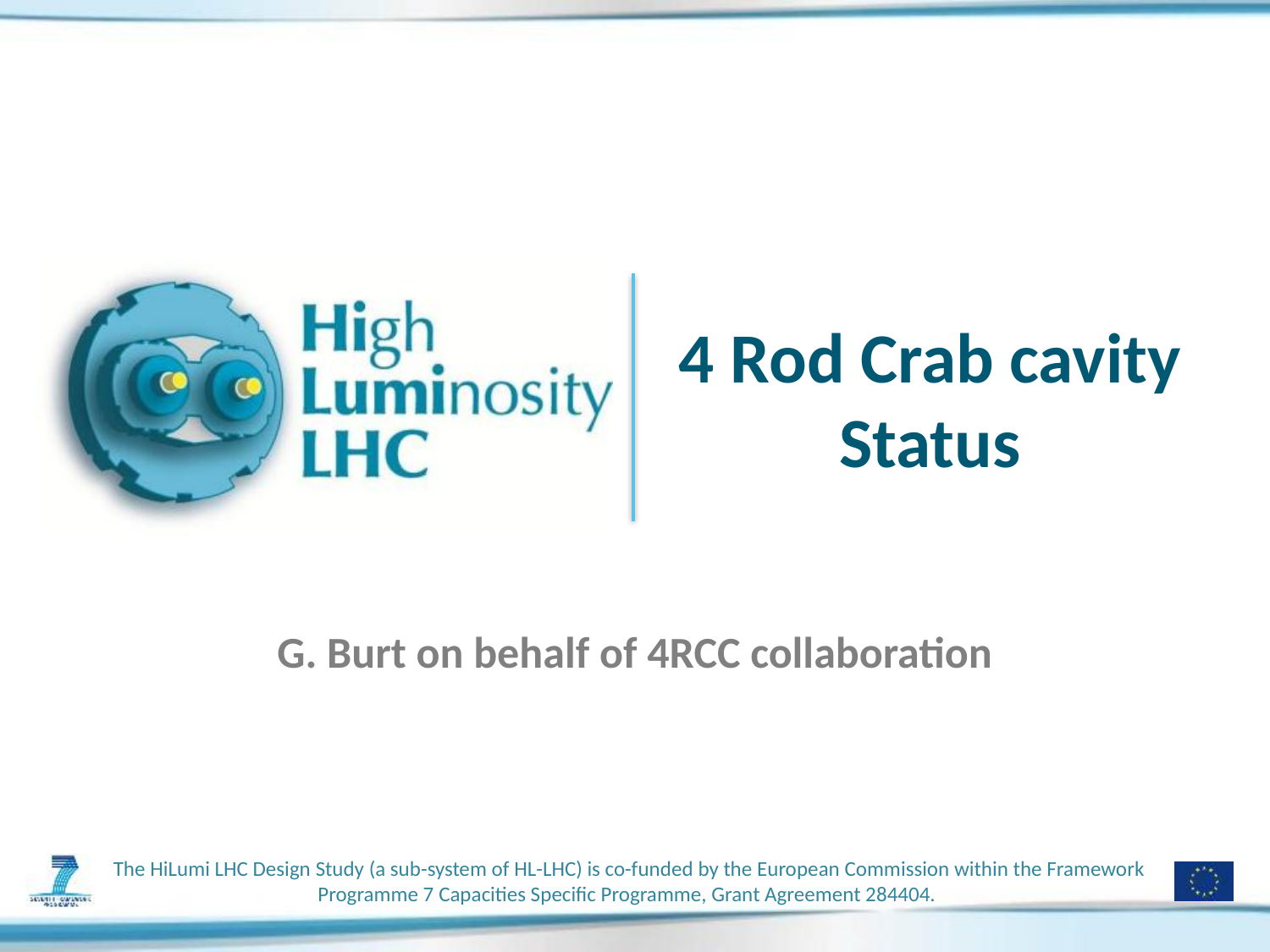

# 4 Rod Crab cavity Status

G. Burt on behalf of 4RCC collaboration